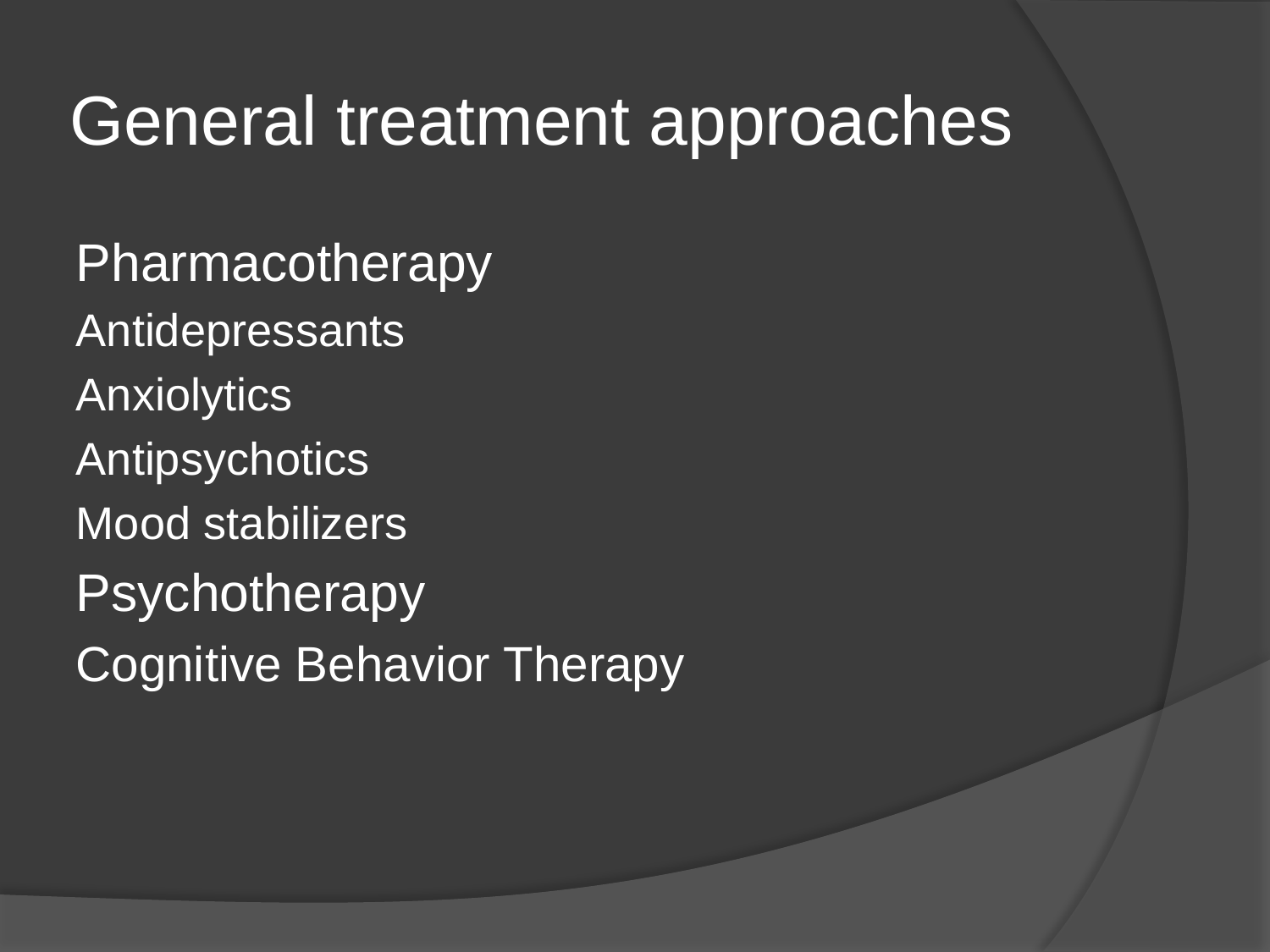

# General treatment approaches
Pharmacotherapy
Antidepressants
Anxiolytics
Antipsychotics
Mood stabilizers
Psychotherapy
 Cognitive Behavior Therapy